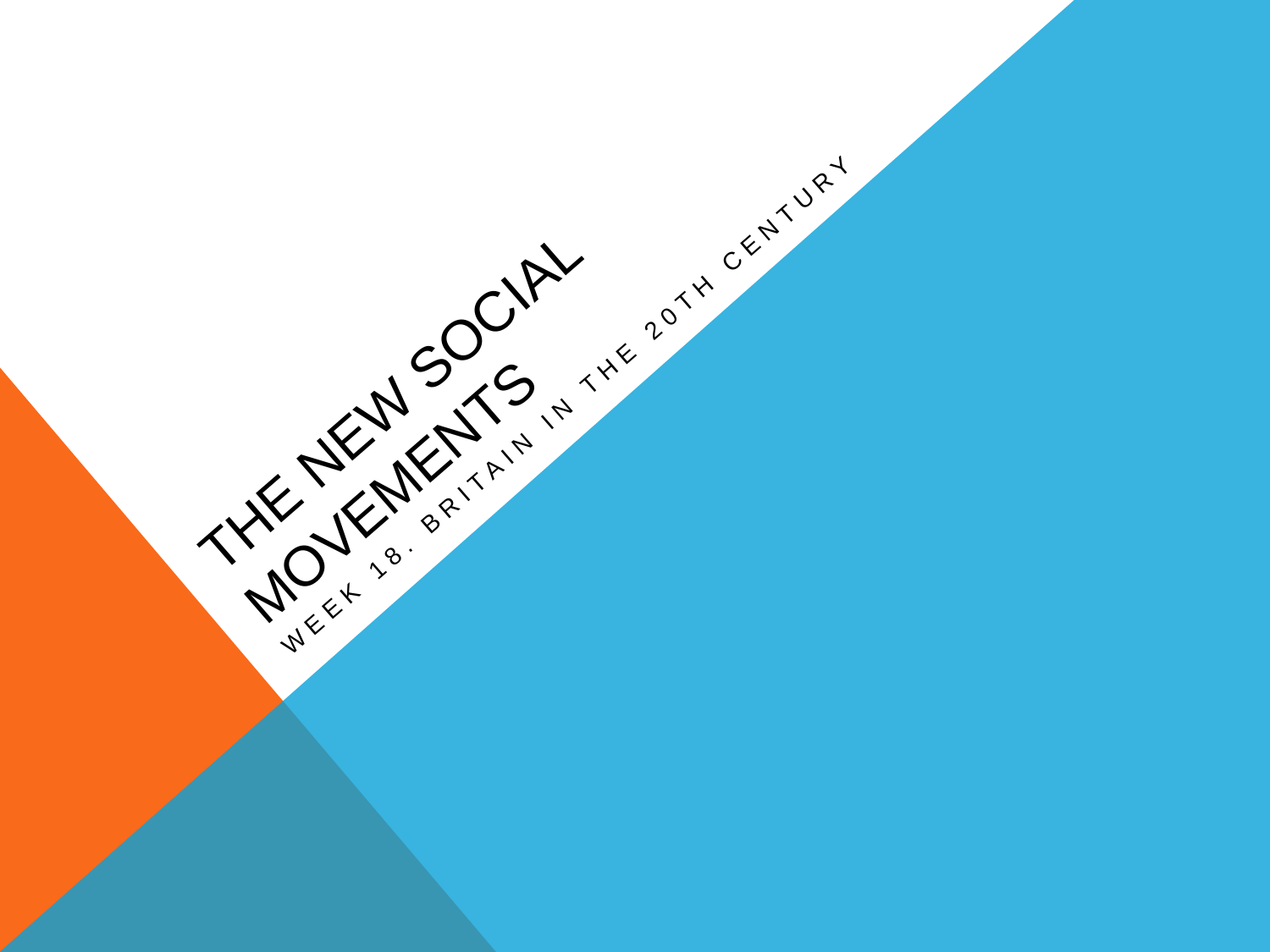

# The New Social Movements
Week 18. Britain in the 20th Century